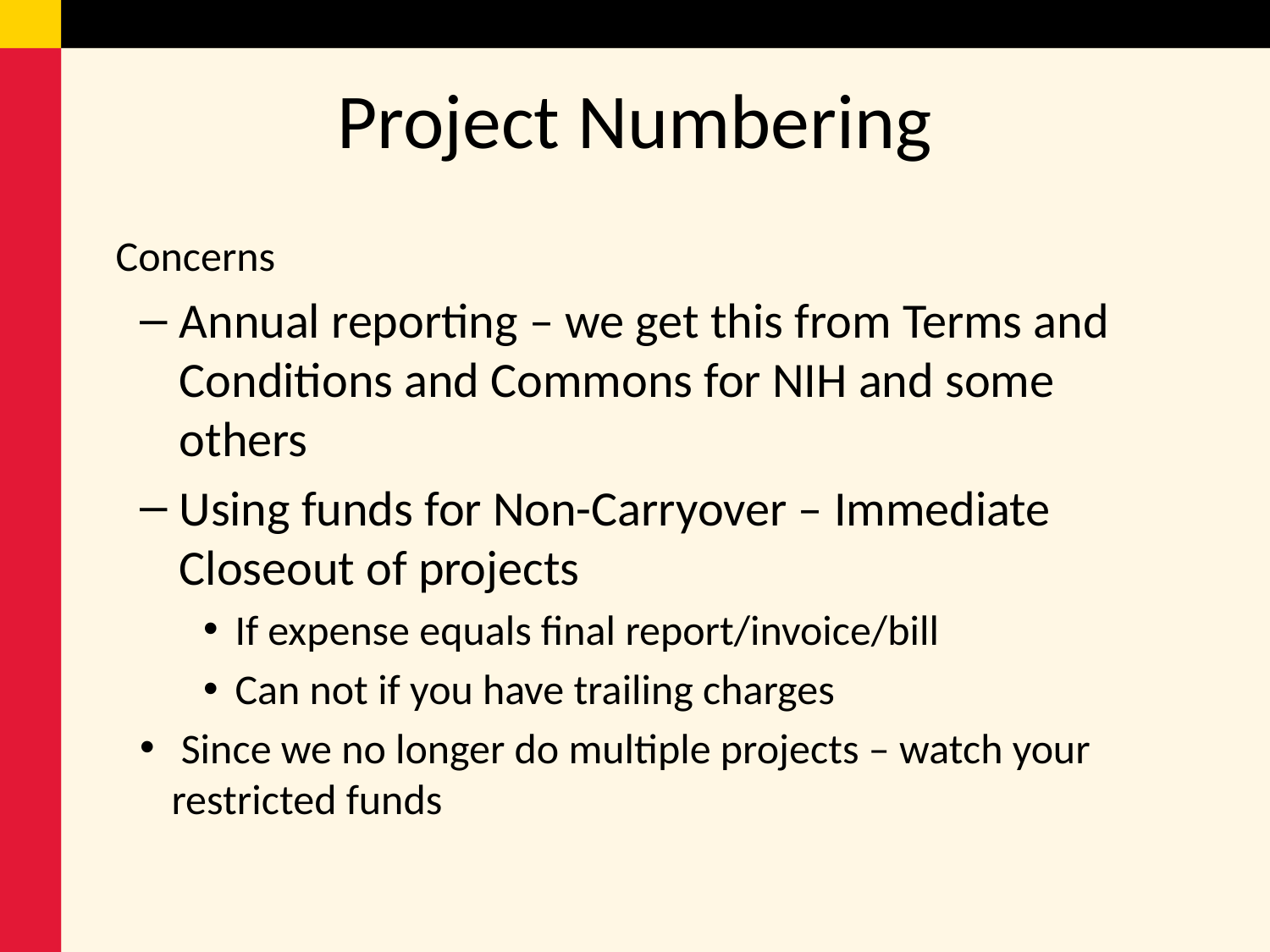

# Project Numbering
Concerns
Annual reporting – we get this from Terms and Conditions and Commons for NIH and some others
Using funds for Non-Carryover – Immediate Closeout of projects
If expense equals final report/invoice/bill
Can not if you have trailing charges
 Since we no longer do multiple projects – watch your restricted funds